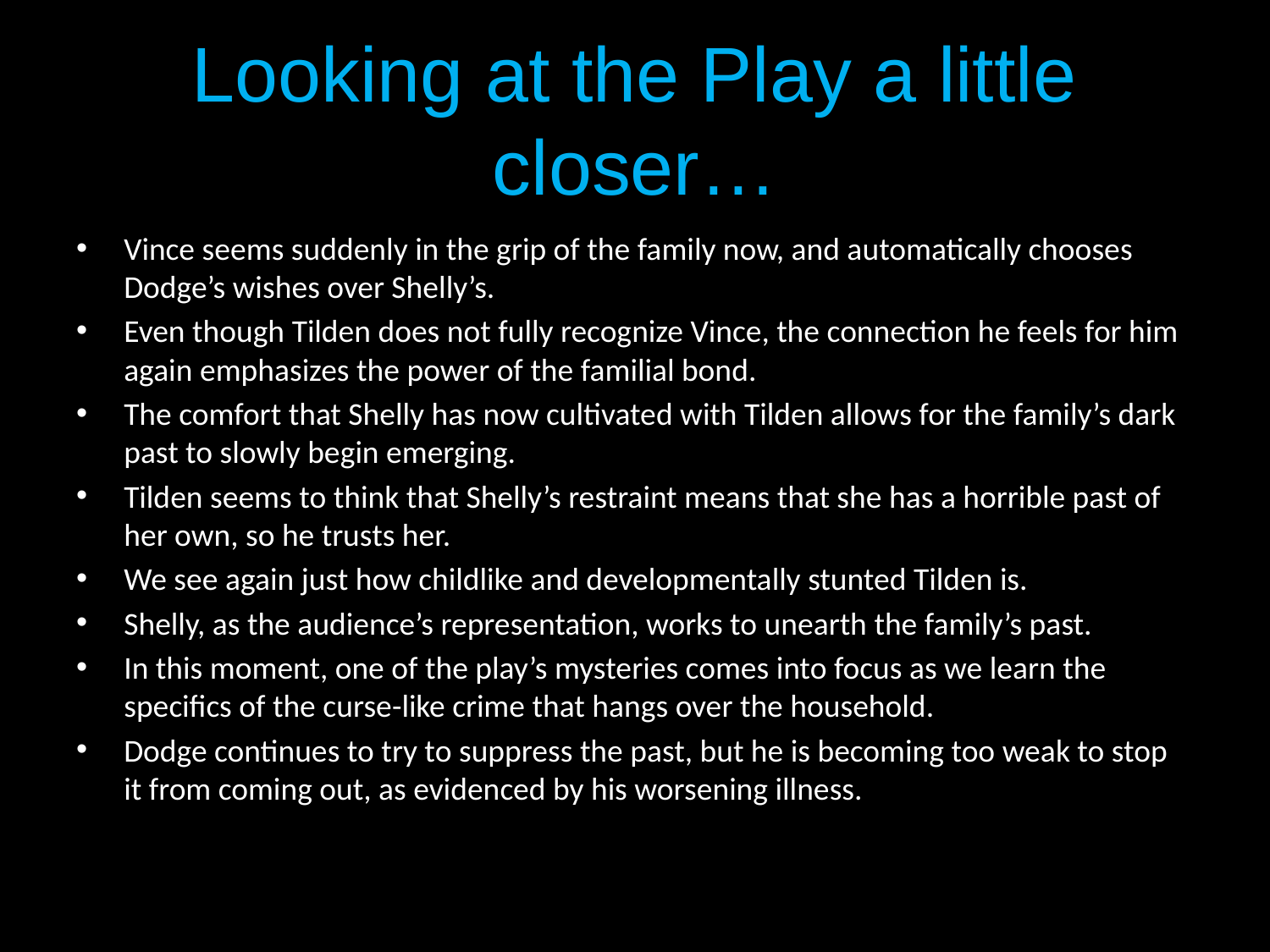

# Looking at the Play a little closer…
Vince seems suddenly in the grip of the family now, and automatically chooses Dodge’s wishes over Shelly’s.
Even though Tilden does not fully recognize Vince, the connection he feels for him again emphasizes the power of the familial bond.
The comfort that Shelly has now cultivated with Tilden allows for the family’s dark past to slowly begin emerging.
Tilden seems to think that Shelly’s restraint means that she has a horrible past of her own, so he trusts her.
We see again just how childlike and developmentally stunted Tilden is.
Shelly, as the audience’s representation, works to unearth the family’s past.
In this moment, one of the play’s mysteries comes into focus as we learn the specifics of the curse-like crime that hangs over the household.
Dodge continues to try to suppress the past, but he is becoming too weak to stop it from coming out, as evidenced by his worsening illness.